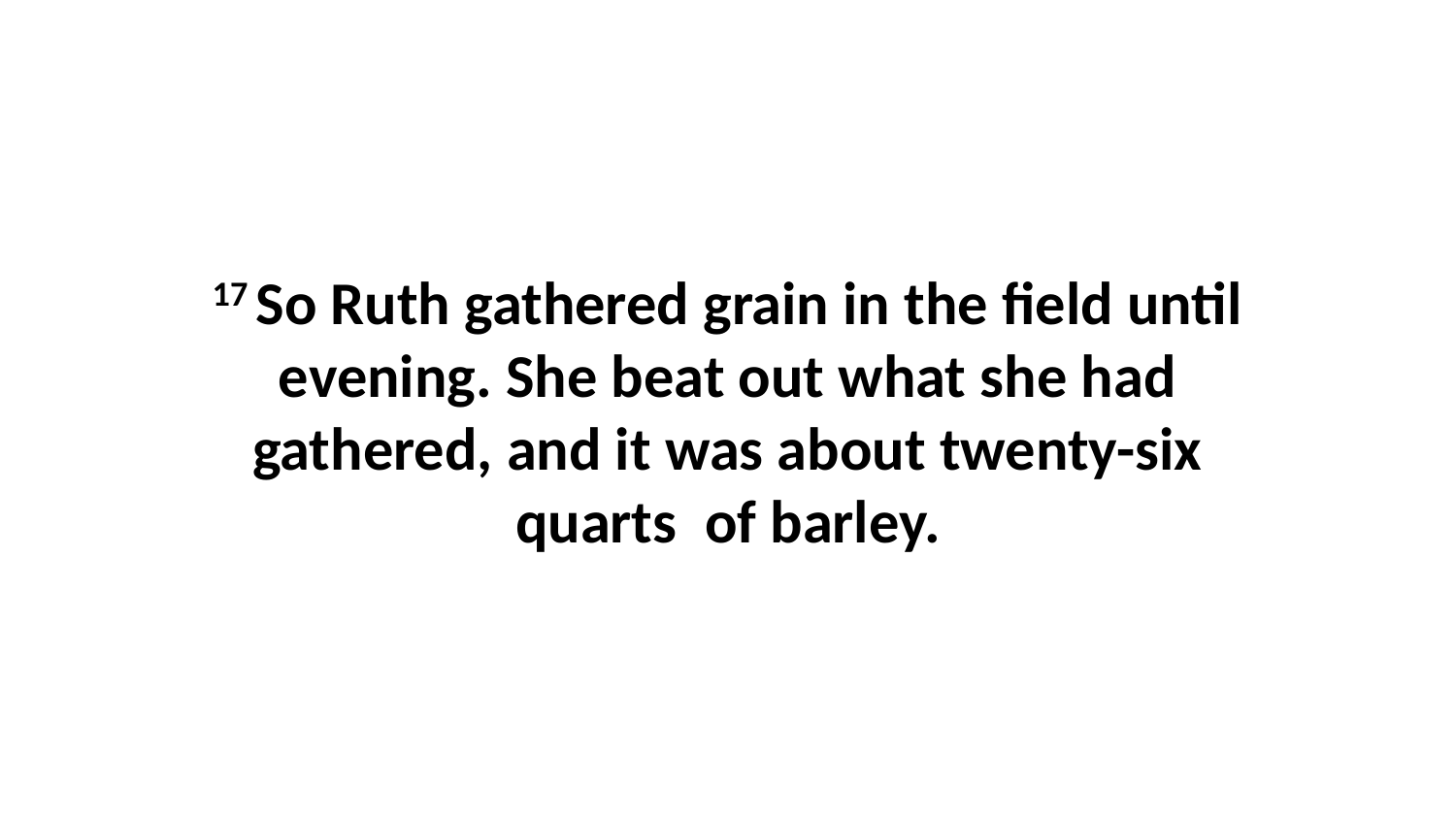

17 So Ruth gathered grain in the field until evening. She beat out what she had gathered, and it was about twenty-six quarts  of barley.